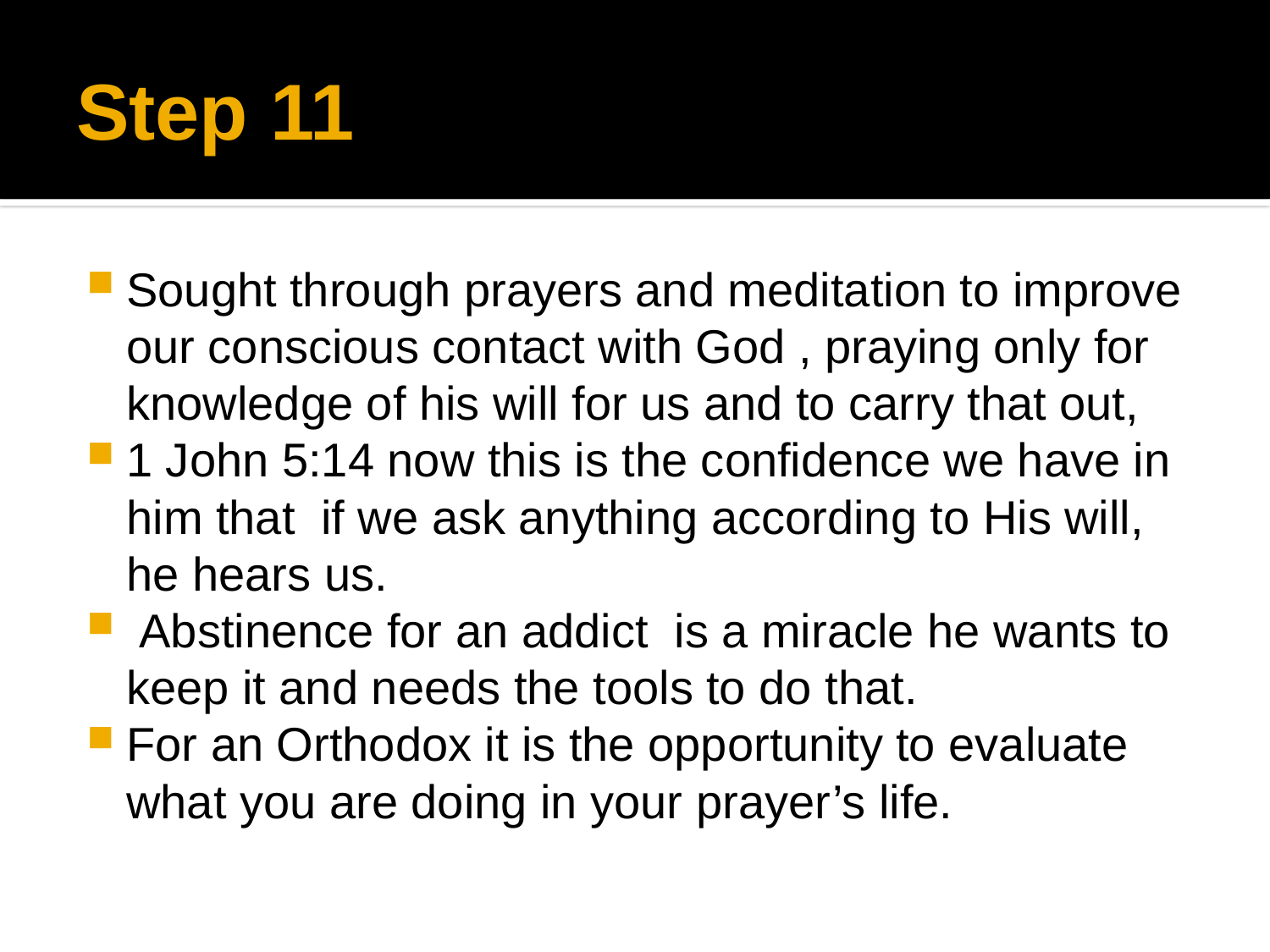

# Step 11
Sought through prayers and meditation to improve our conscious contact with God , praying only for knowledge of his will for us and to carry that out,
1 John 5:14 now this is the confidence we have in him that  if we ask anything according to His will, he hears us.
 Abstinence for an addict  is a miracle he wants to keep it and needs the tools to do that.
For an Orthodox it is the opportunity to evaluate what you are doing in your prayer’s life.